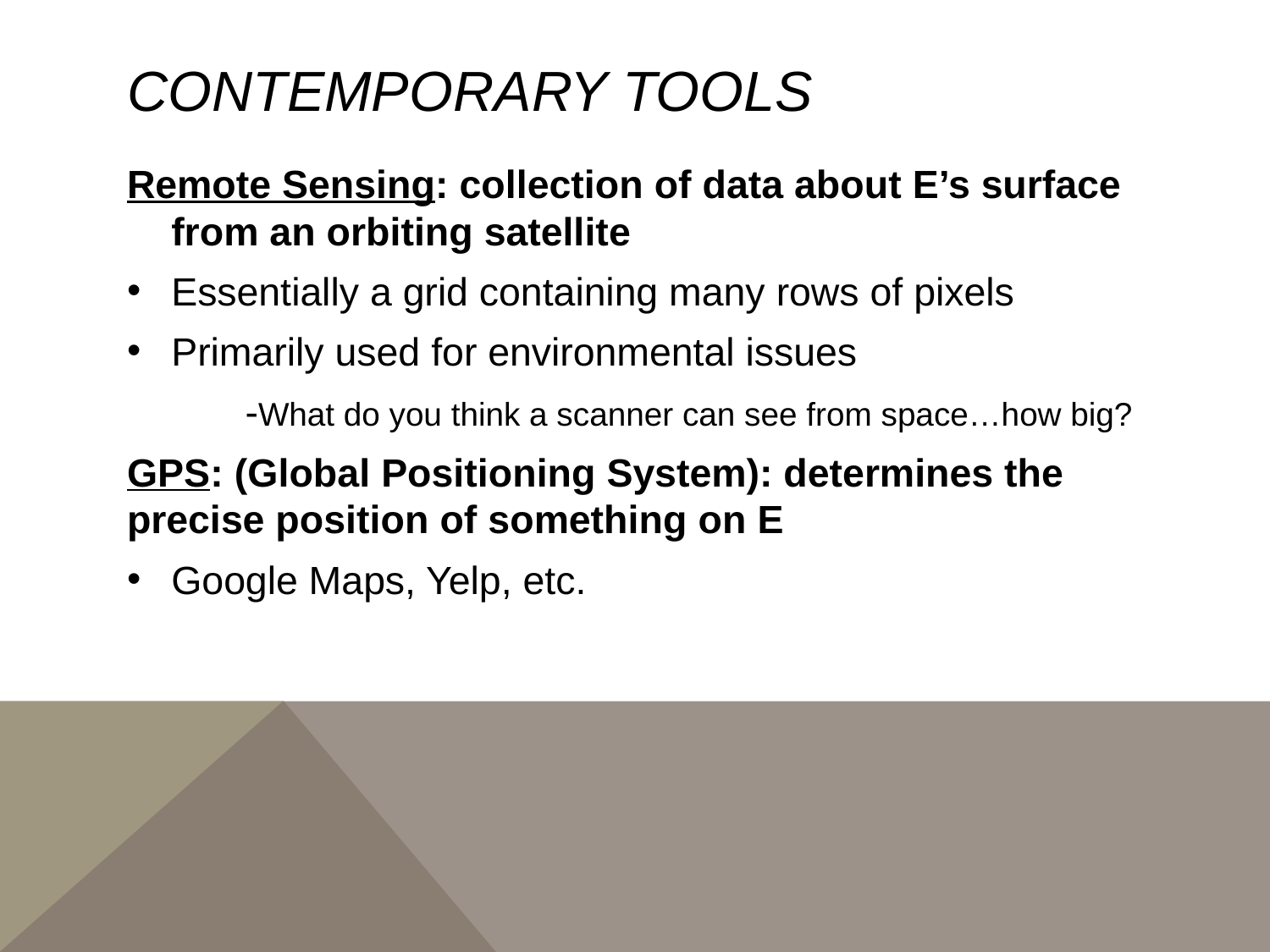

# CONTEMPORARY TOOLS
Remote Sensing: collection of data about E’s surface from an orbiting satellite
Essentially a grid containing many rows of pixels
Primarily used for environmental issues
	-What do you think a scanner can see from space…how big?
GPS: (Global Positioning System): determines the precise position of something on E
Google Maps, Yelp, etc.